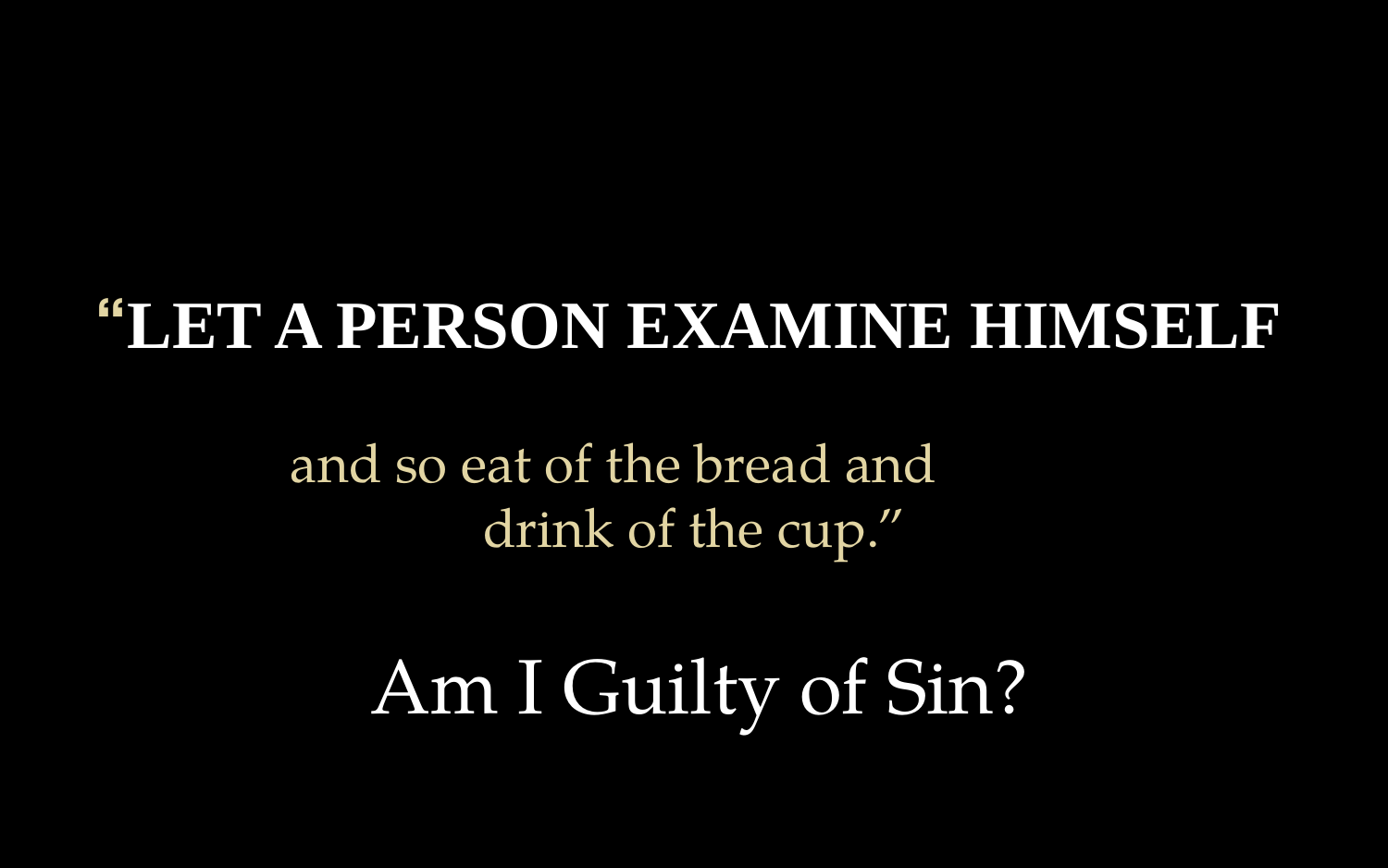

# “Let a person examine himself
and so eat of the bread and             drink of the cup.”
Am I Guilty of Sin?